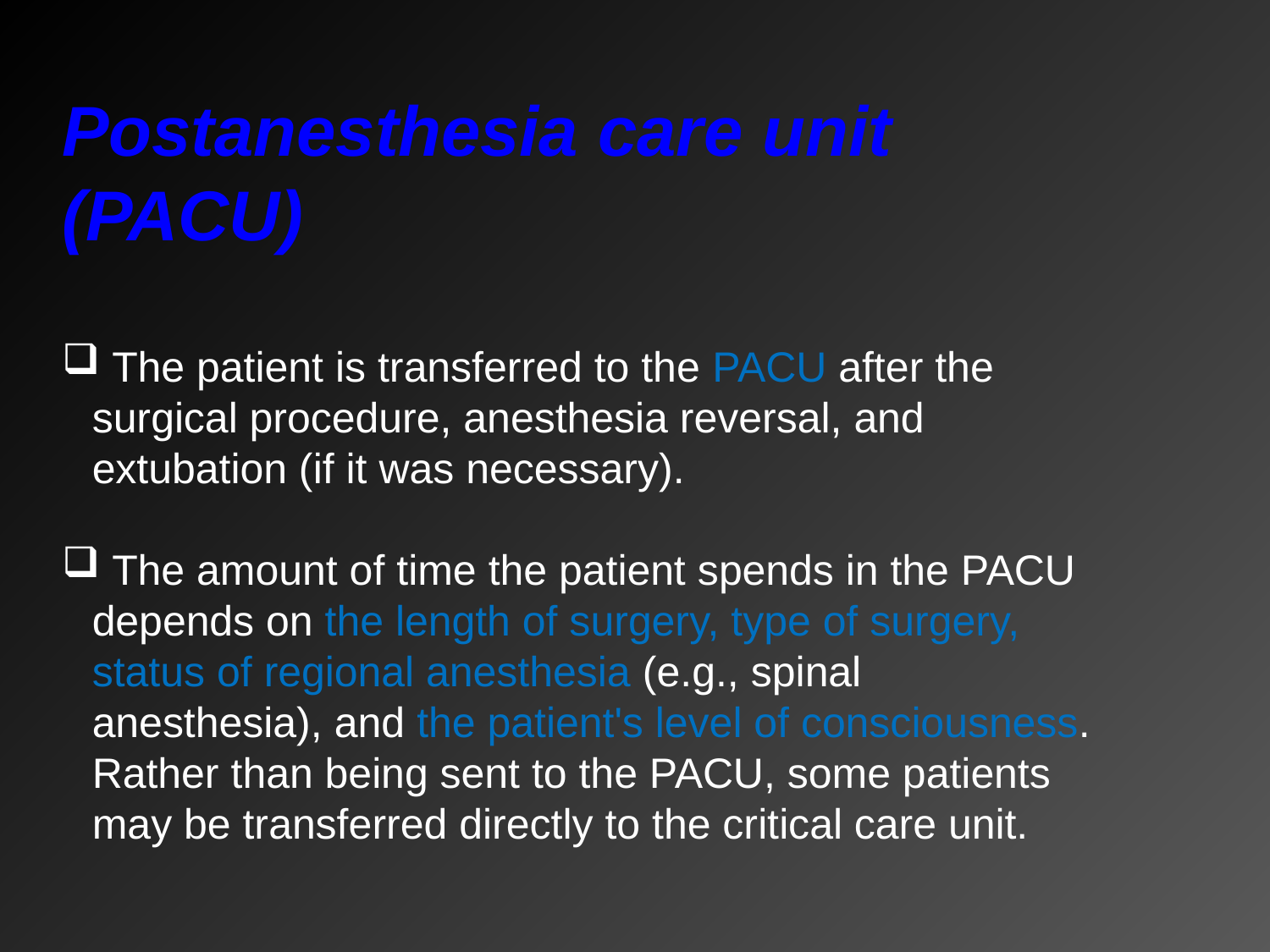

Postanesthesia care unit (PACU)

 The patient is transferred to the PACU after the surgical procedure, anesthesia reversal, and extubation (if it was necessary).

 The amount of time the patient spends in the PACU depends on the length of surgery, type of surgery, status of regional anesthesia (e.g., spinal anesthesia), and the patient's level of consciousness. Rather than being sent to the PACU, some patients may be transferred directly to the critical care unit.